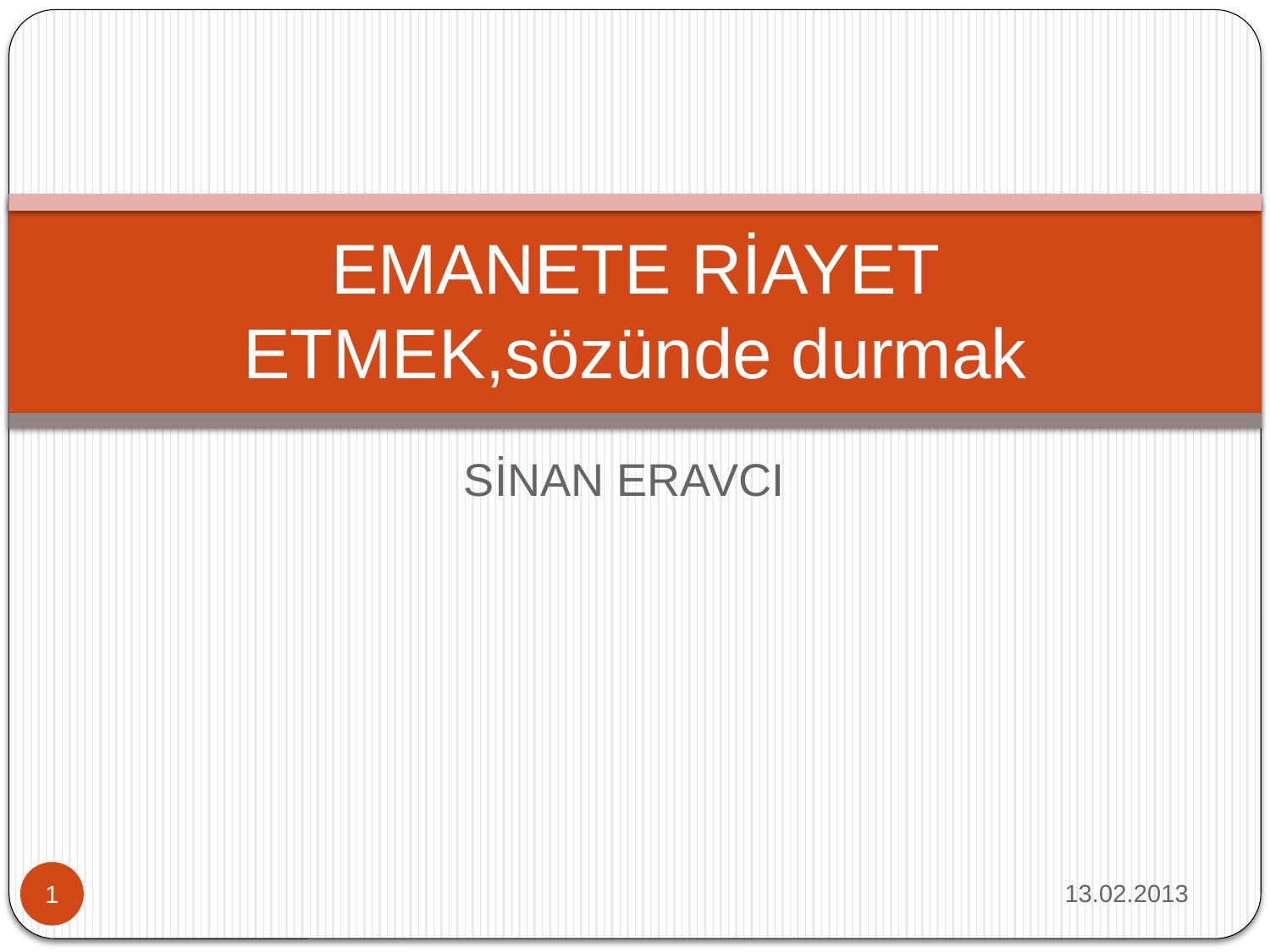

# EMANETE RİAYET ETMEK,sözünde durmak
SİNAN ERAVCI
13.02.2013
1